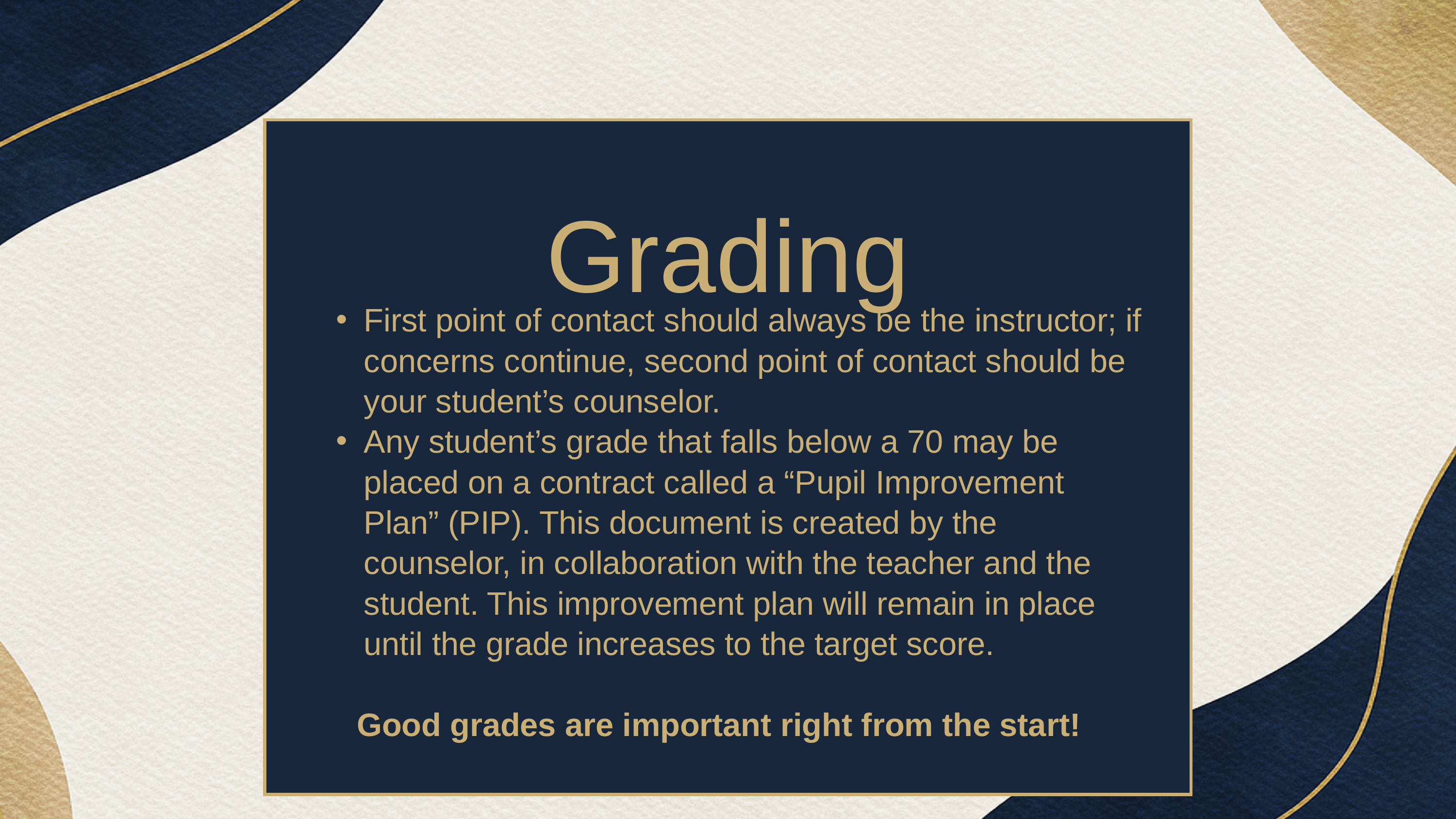

Grading
First point of contact should always be the instructor; if concerns continue, second point of contact should be your student’s counselor.
Any student’s grade that falls below a 70 may be placed on a contract called a “Pupil Improvement Plan” (PIP). This document is created by the counselor, in collaboration with the teacher and the student. This improvement plan will remain in place until the grade increases to the target score.

Good grades are important right from the start!